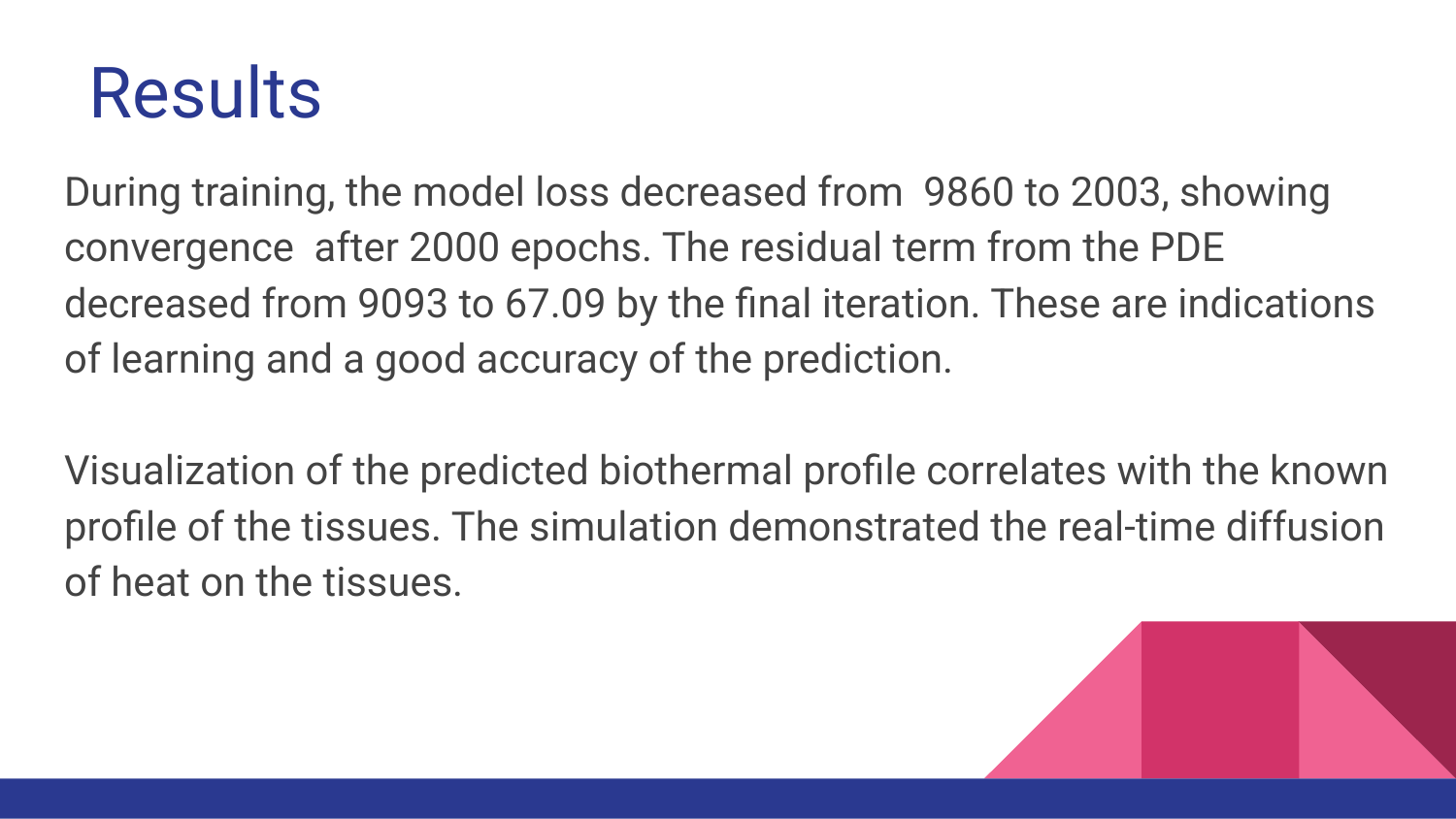

# Results
During training, the model loss decreased from  9860 to 2003, showing  convergence  after 2000 epochs. The residual term from the PDE decreased from 9093 to 67.09 by the final iteration. These are indications of learning and a good accuracy of the prediction.

Visualization of the predicted biothermal profile correlates with the known profile of the tissues. The simulation demonstrated the real-time diffusion of heat on the tissues.